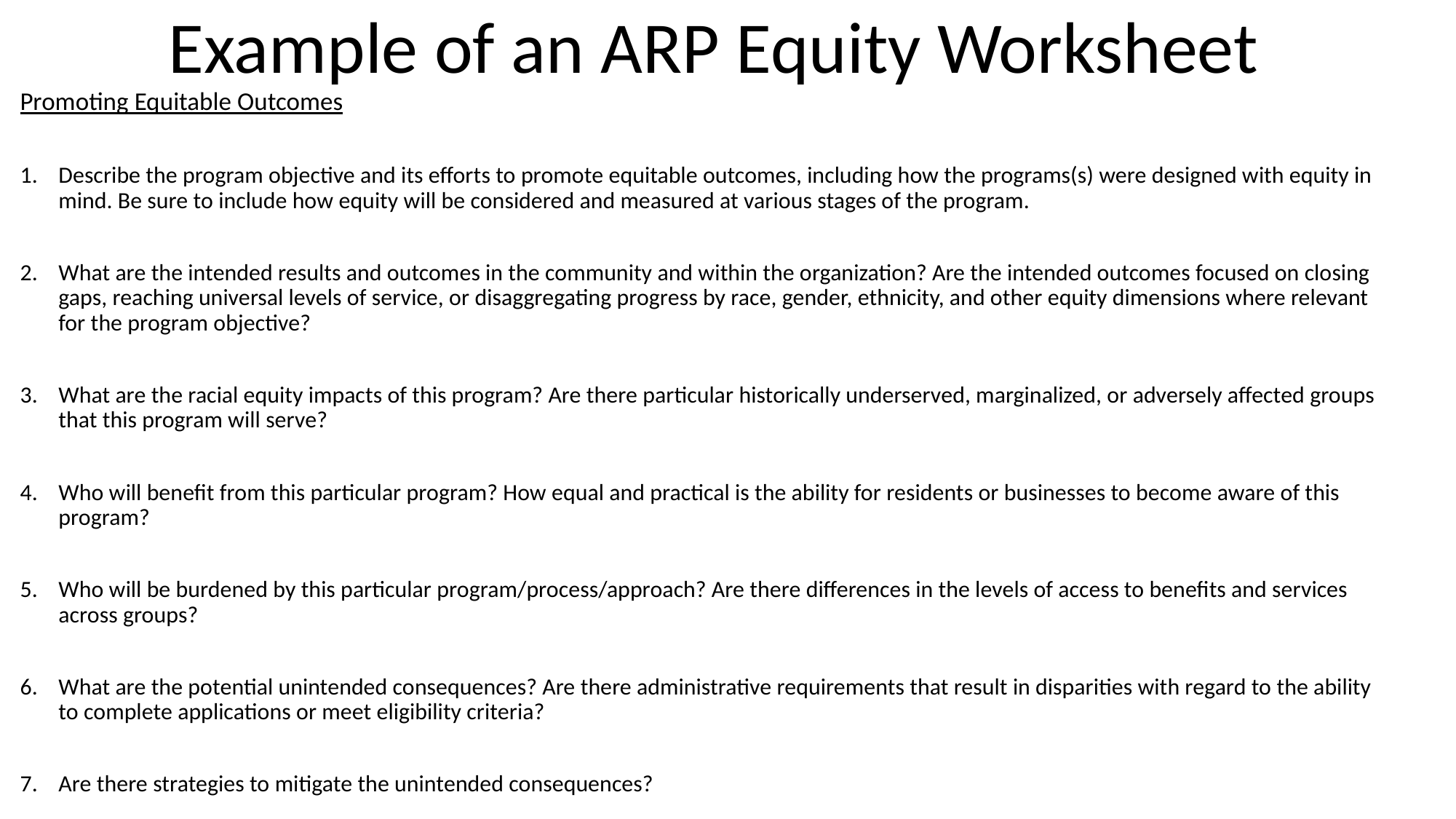

# Example of an ARP Equity Worksheet
Promoting Equitable Outcomes

Describe the program objective and its efforts to promote equitable outcomes, including how the programs(s) were designed with equity in mind. Be sure to include how equity will be considered and measured at various stages of the program.

What are the intended results and outcomes in the community and within the organization? Are the intended outcomes focused on closing gaps, reaching universal levels of service, or disaggregating progress by race, gender, ethnicity, and other equity dimensions where relevant for the program objective?

What are the racial equity impacts of this program? Are there particular historically underserved, marginalized, or adversely affected groups that this program will serve?

Who will benefit from this particular program? How equal and practical is the ability for residents or businesses to become aware of this program?

Who will be burdened by this particular program/process/approach? Are there differences in the levels of access to benefits and services across groups?

What are the potential unintended consequences? Are there administrative requirements that result in disparities with regard to the ability to complete applications or meet eligibility criteria?

Are there strategies to mitigate the unintended consequences?